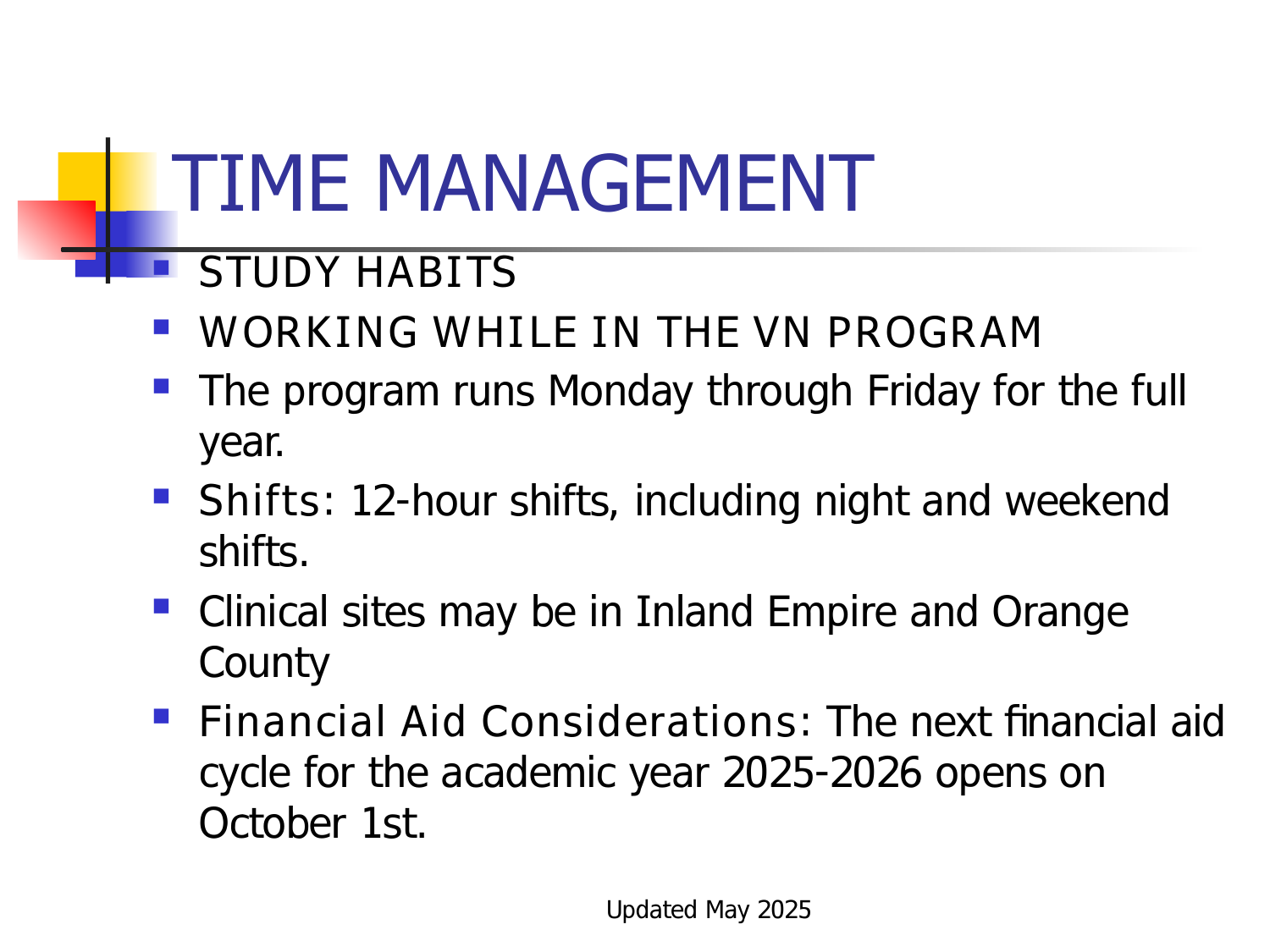

# TIME MANAGEMENT
STUDY HABITS
WORKING WHILE IN THE VN PROGRAM
The program runs Monday through Friday for the full year.
Shifts: 12-hour shifts, including night and weekend shifts.
Clinical sites may be in Inland Empire and Orange County
Financial Aid Considerations: The next financial aid cycle for the academic year 2025-2026 opens on October 1st.

Updated May 2025